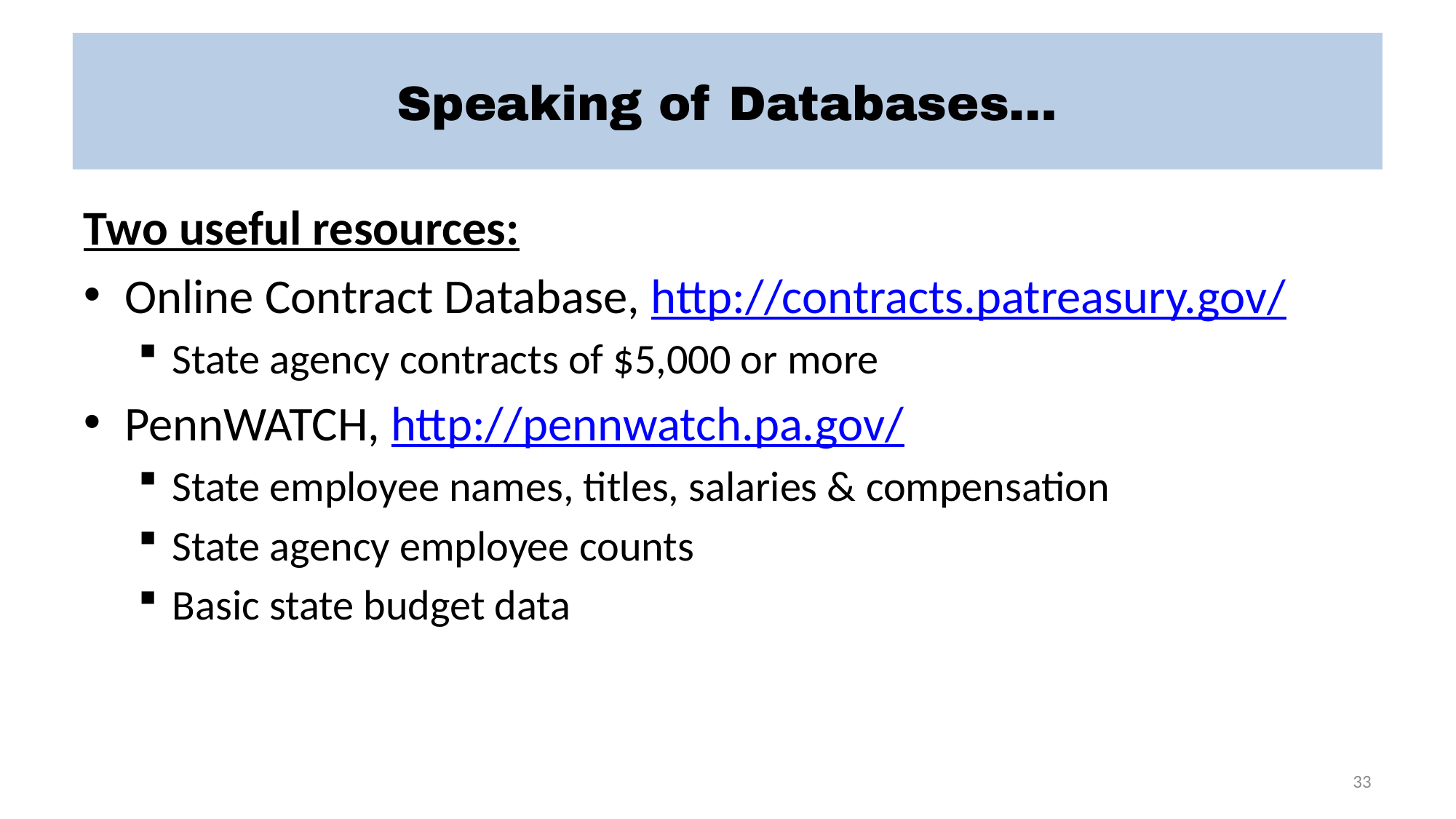

# Speaking of Databases…
Two useful resources:
Online Contract Database, http://contracts.patreasury.gov/
State agency contracts of $5,000 or more
PennWATCH, http://pennwatch.pa.gov/
State employee names, titles, salaries & compensation
State agency employee counts
Basic state budget data
33